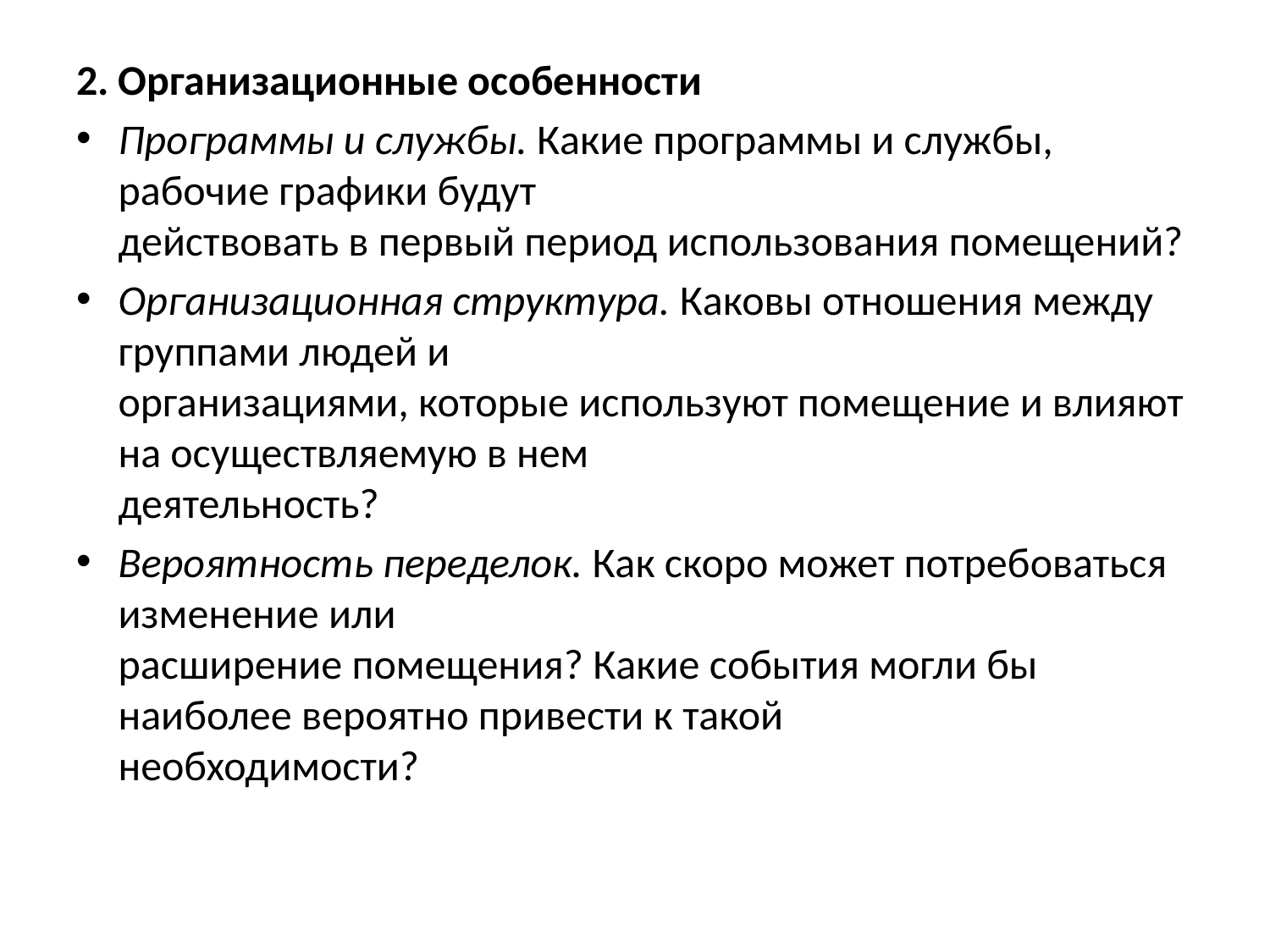

2. Организационные особенности
Программы и службы. Какие программы и службы, рабочие графики будут
действовать в первый период использования помещений?
Организационная структура. Каковы отношения между группами людей и
организациями, которые используют помещение и влияют на осуществляемую в нем
деятельность?
Вероятность переделок. Как скоро может потребоваться изменение или
расширение помещения? Какие события могли бы наиболее вероятно привести к такой
необходимости?